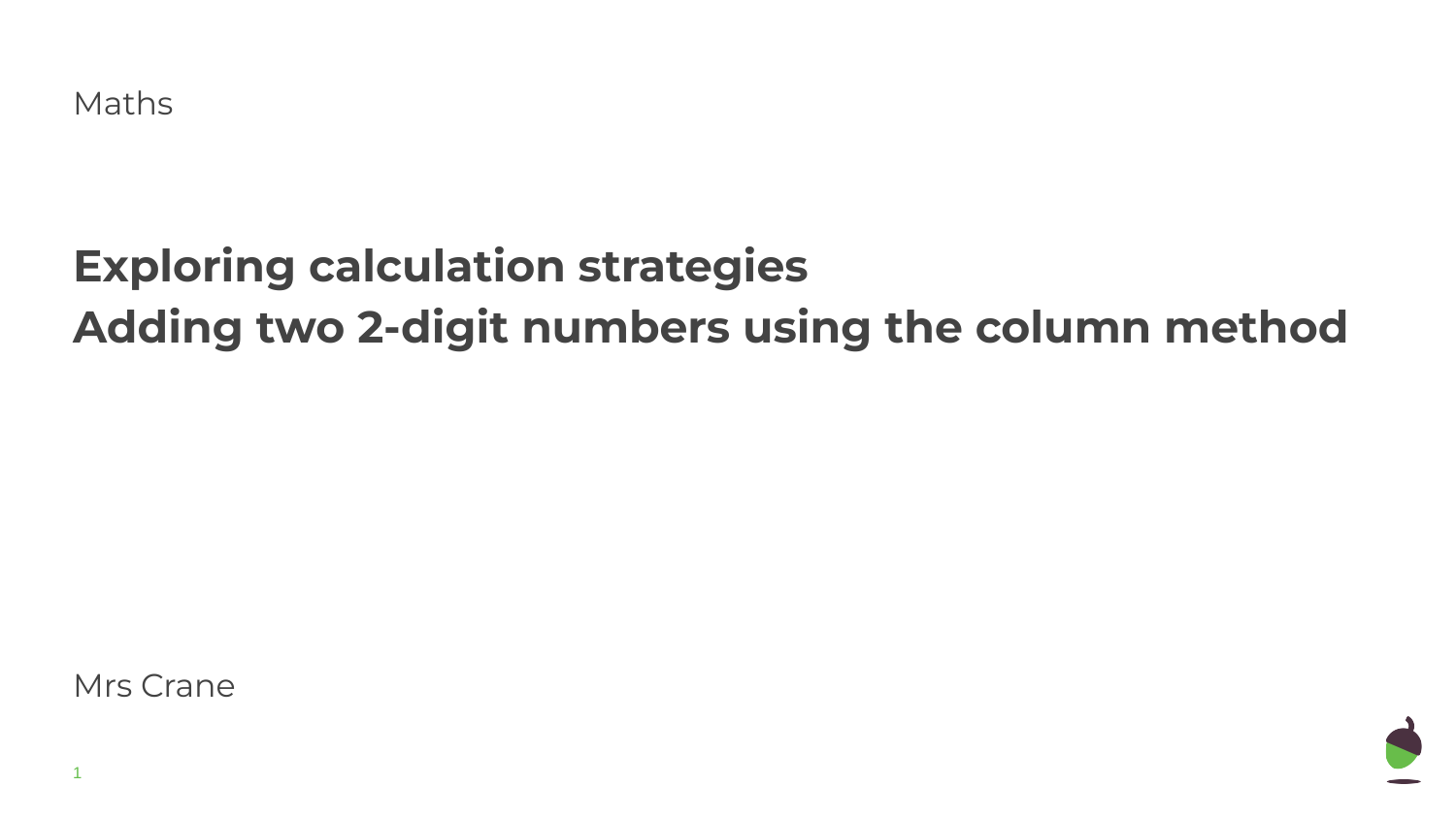

Maths
Exploring calculation strategies
Adding two 2-digit numbers using the column method
Mrs Crane
1